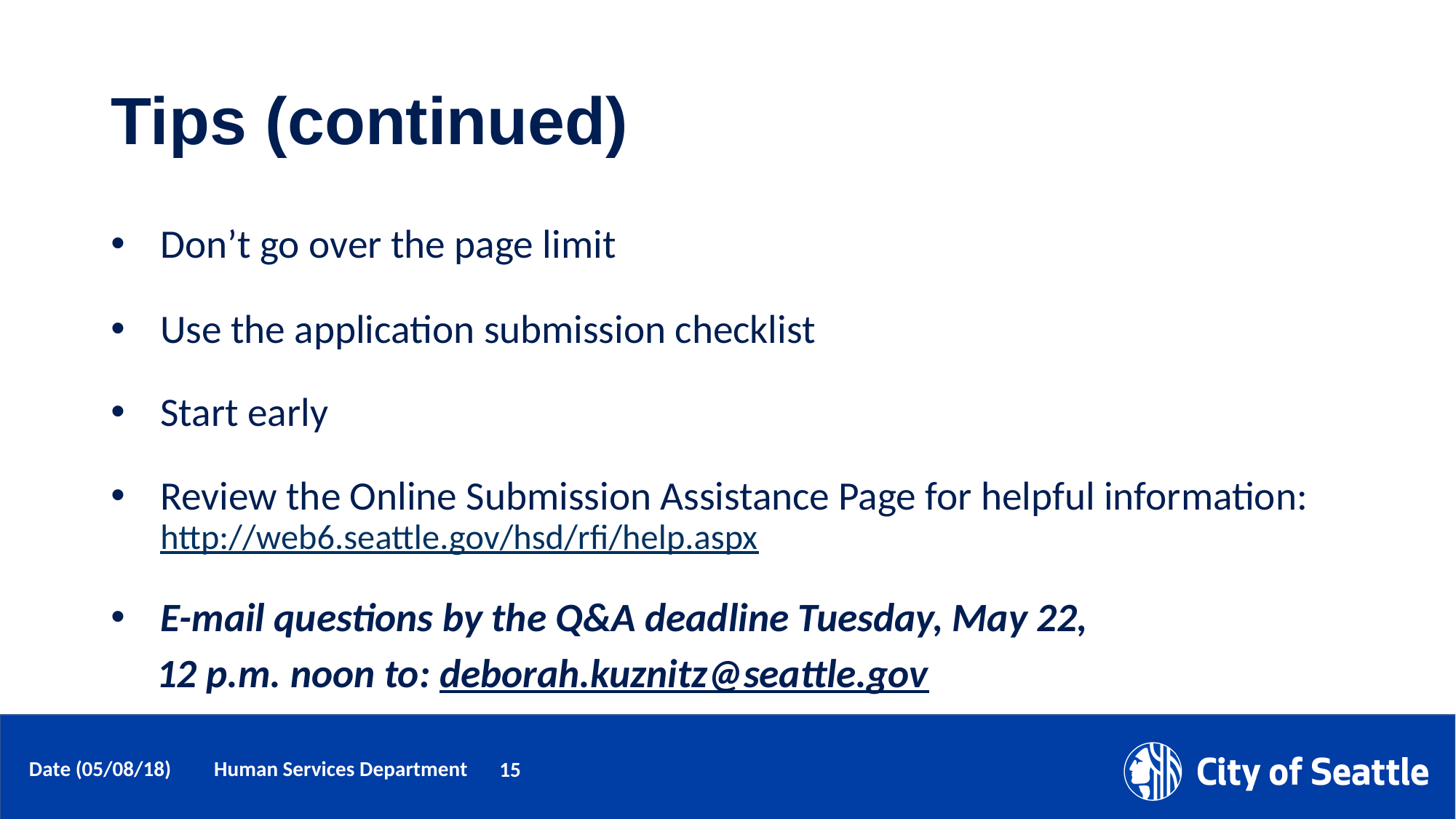

# Tips (continued)
Don’t go over the page limit

Use the application submission checklist

Start early

Review the Online Submission Assistance Page for helpful information: http://web6.seattle.gov/hsd/rfi/help.aspx

E-mail questions by the Q&A deadline Tuesday, May 22,
     12 p.m. noon to: deborah.kuznitz@seattle.gov